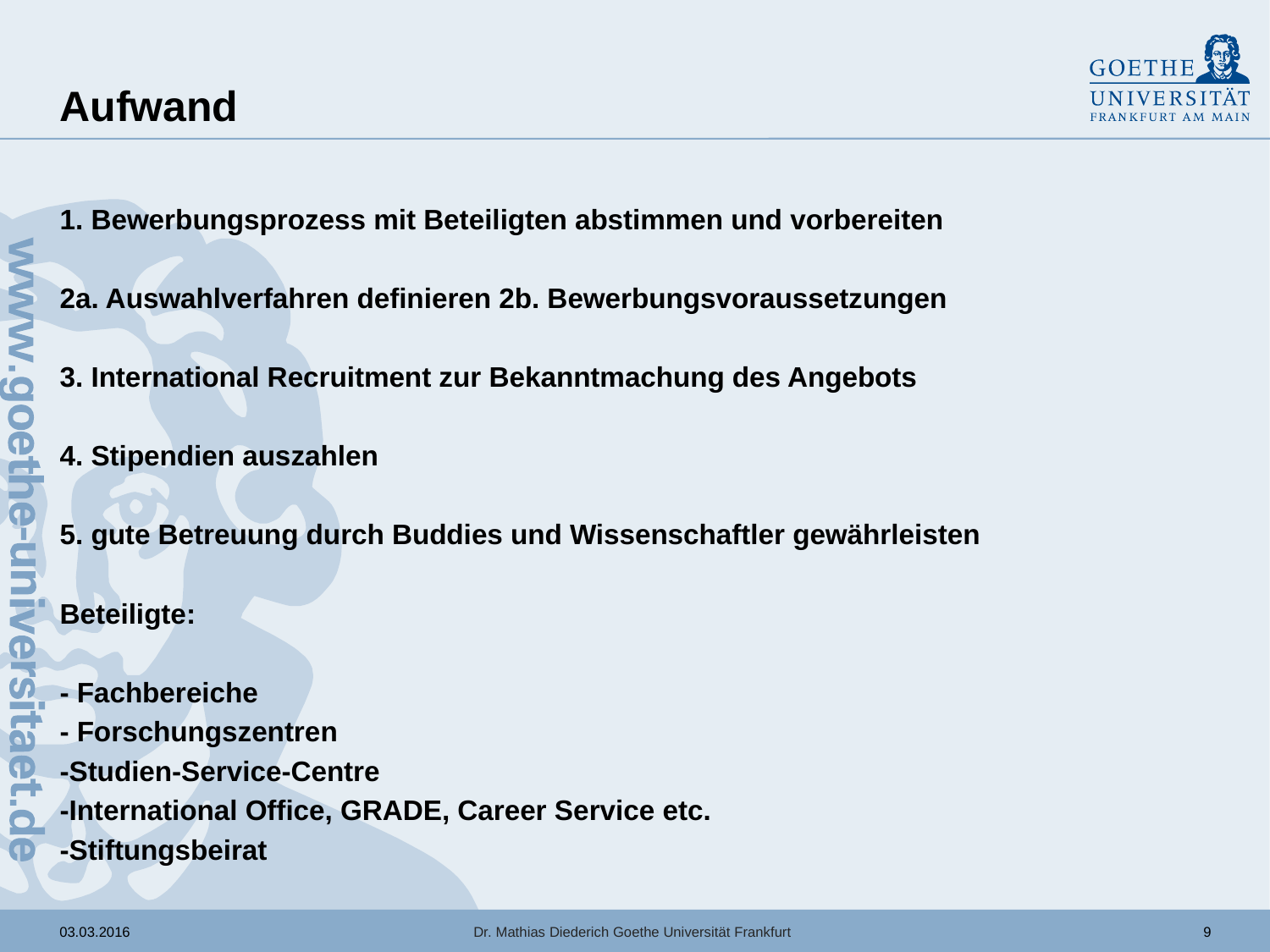

# Aufwand
1. Bewerbungsprozess mit Beteiligten abstimmen und vorbereiten

2a. Auswahlverfahren definieren 2b. Bewerbungsvoraussetzungen

3. International Recruitment zur Bekanntmachung des Angebots

4. Stipendien auszahlen

5. gute Betreuung durch Buddies und Wissenschaftler gewährleisten

Beteiligte:

- Fachbereiche
- Forschungszentren
-Studien-Service-Centre
-International Office, GRADE, Career Service etc.
-Stiftungsbeirat

Dr. Mathias Diederich Goethe Universität Frankfurt